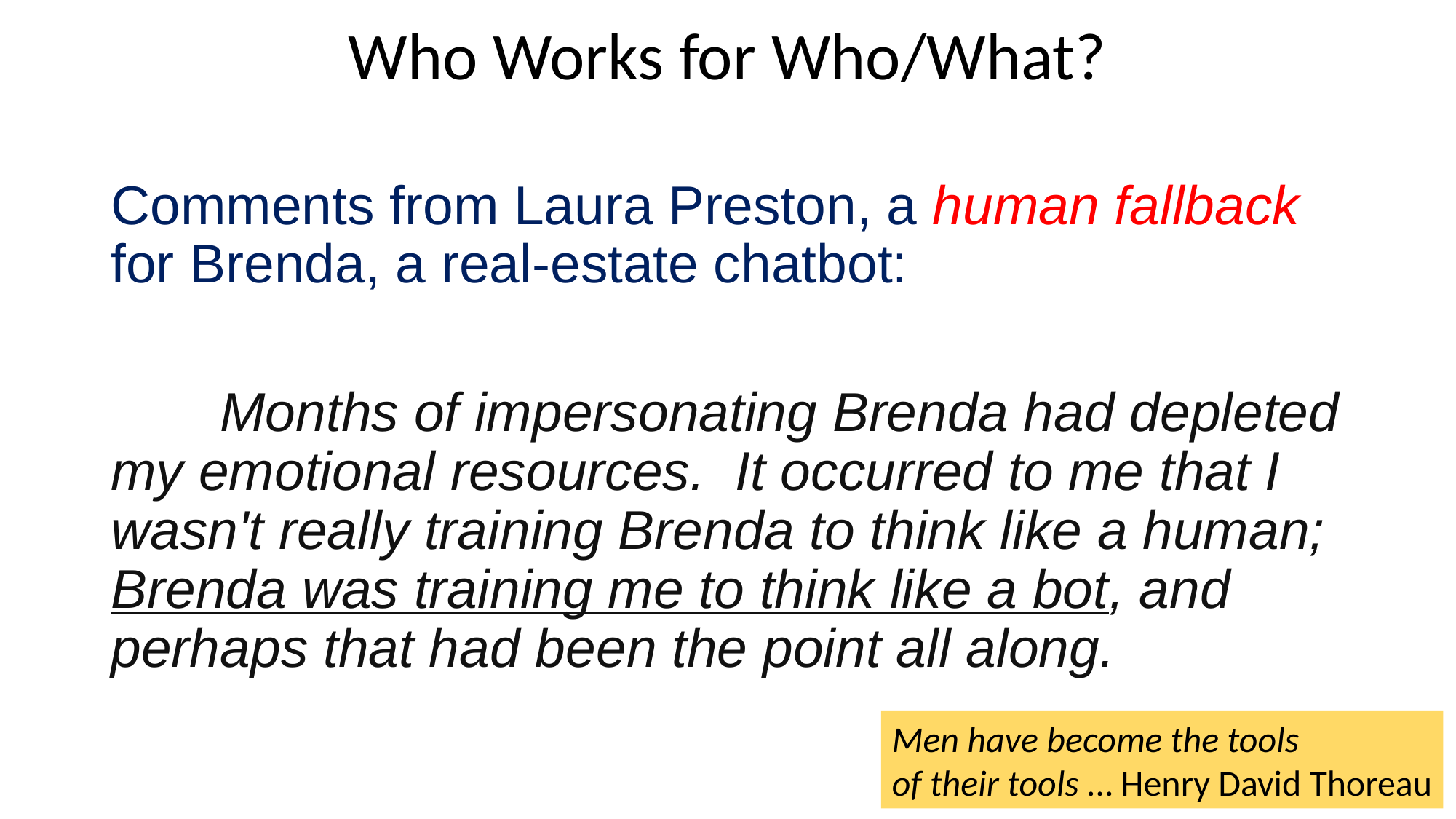

# Who Works for Who/What?
Comments from Laura Preston, a human fallback for Brenda, a real-estate chatbot:

	Months of impersonating Brenda had depleted my emotional resources.  It occurred to me that I wasn't really training Brenda to think like a human; Brenda was training me to think like a bot, and perhaps that had been the point all along.

Men have become the tools
of their tools … Henry David Thoreau